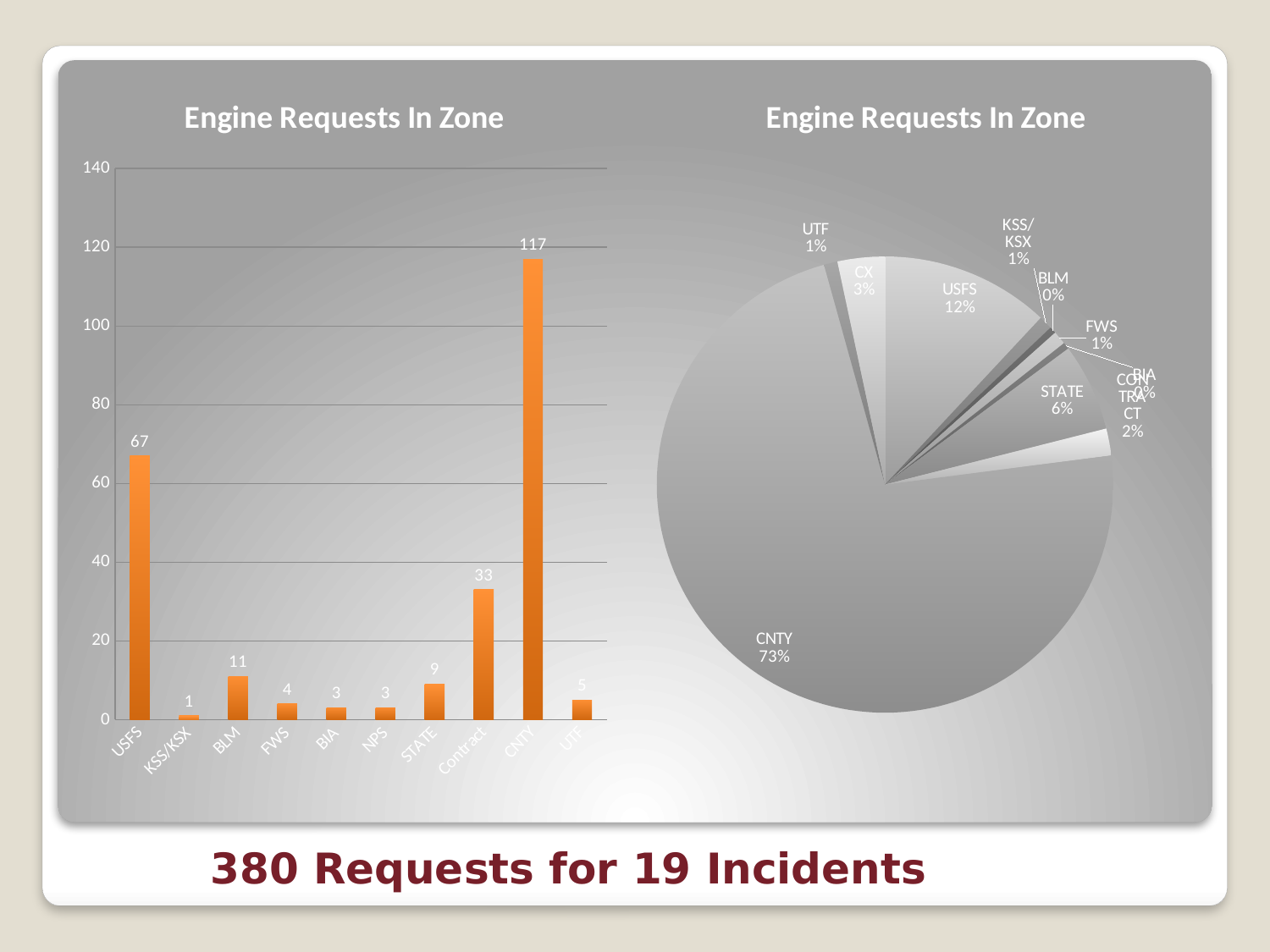

### Chart: Engine Requests In Zone

| Category |  |
|---|---|
| USFS | 67.0 |
| KSS/KSX | 1.0 |
| BLM | 11.0 |
| FWS | 4.0 |
| BIA | 3.0 |
| NPS | 3.0 |
| STATE | 9.0 |
| Contract | 33.0 |
| CNTY | 117.0 |
| UTF | 5.0 |

### Chart: Engine Requests In Zone

| Category |  |
|---|---|
| USFS | 25.0 |
| KSS/KSX | 2.0 |
| BLM | 1.0 |
| FWS | 2.0 |
| BIA | 1.0 |
| STATE | 13.0 |
| CONTRACT | 4.0 |
| CNTY | 152.0 |
| UTF | 2.0 |
| CX | 7.0 |
380 Requests for 19 Incidents